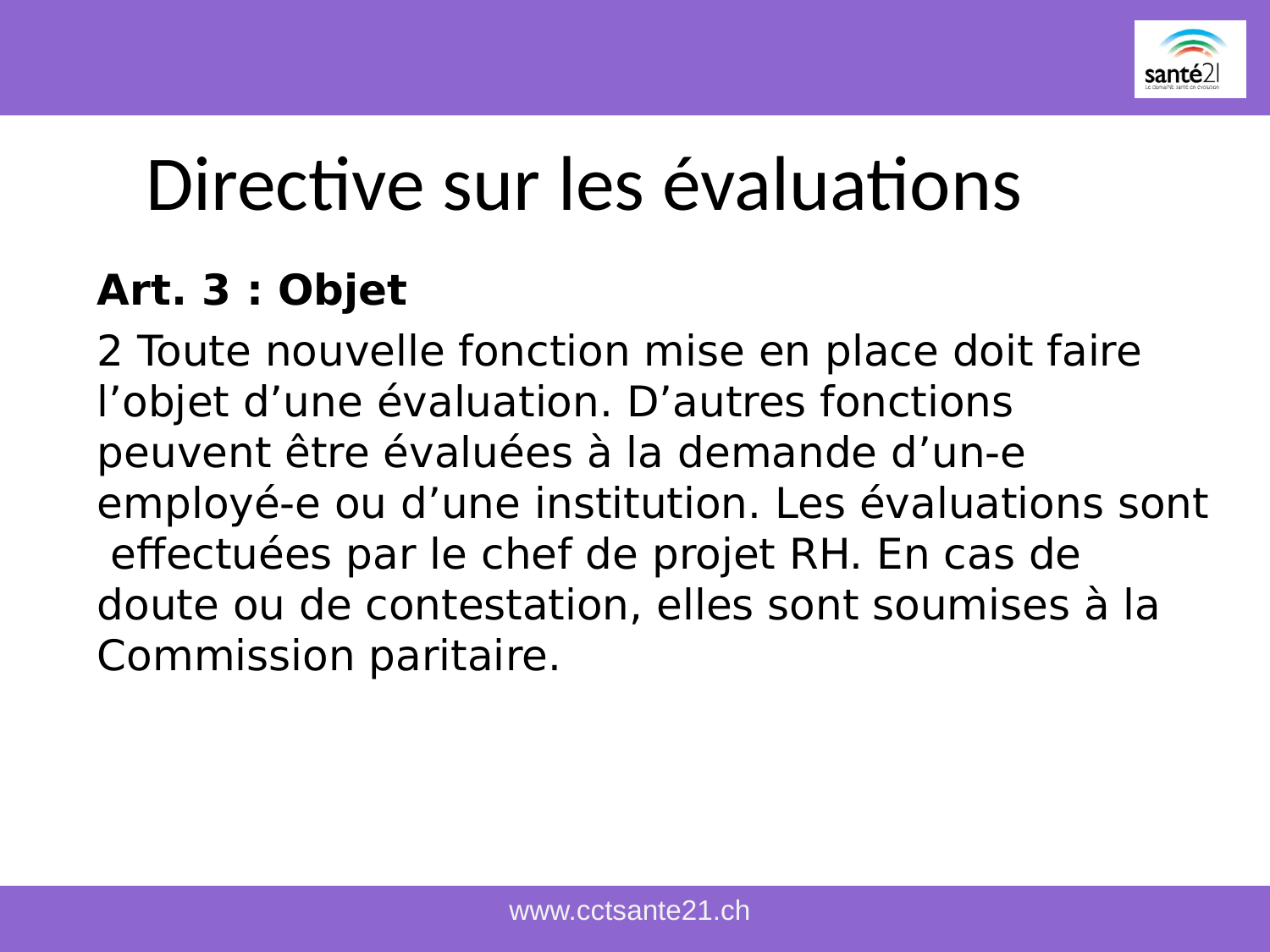

# Directive sur les évaluations
Art. 3 : Objet
2 Toute nouvelle fonction mise en place doit faire l’objet d’une évaluation. D’autres fonctions
peuvent être évaluées à la demande d’un-e employé-e ou d’une institution. Les évaluations sont  effectuées par le chef de projet RH. En cas de doute ou de contestation, elles sont soumises à la
Commission paritaire.